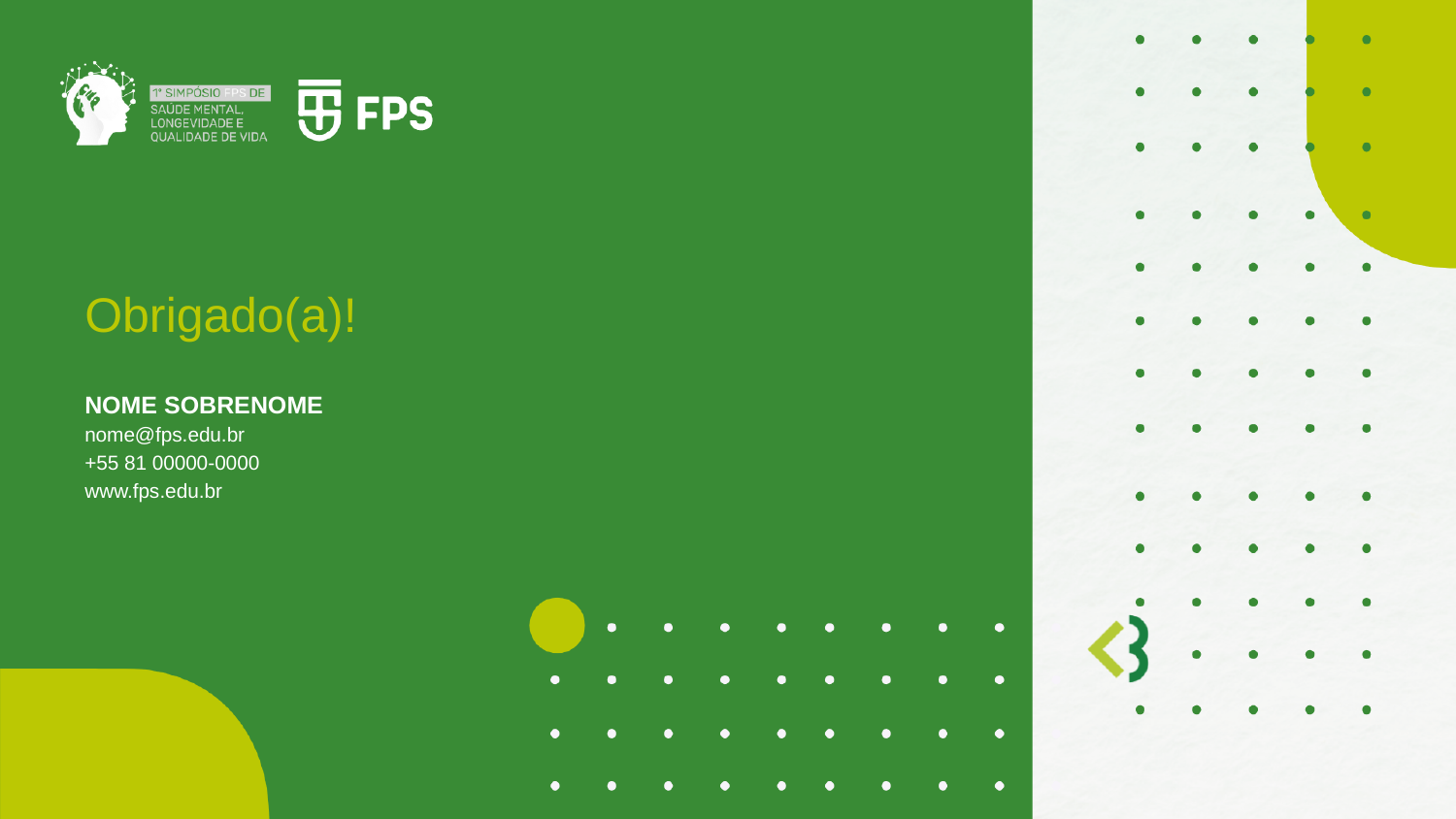

Obrigado(a)!
NOME SOBRENOME
nome@fps.edu.br
+55 81 00000-0000
www.fps.edu.br